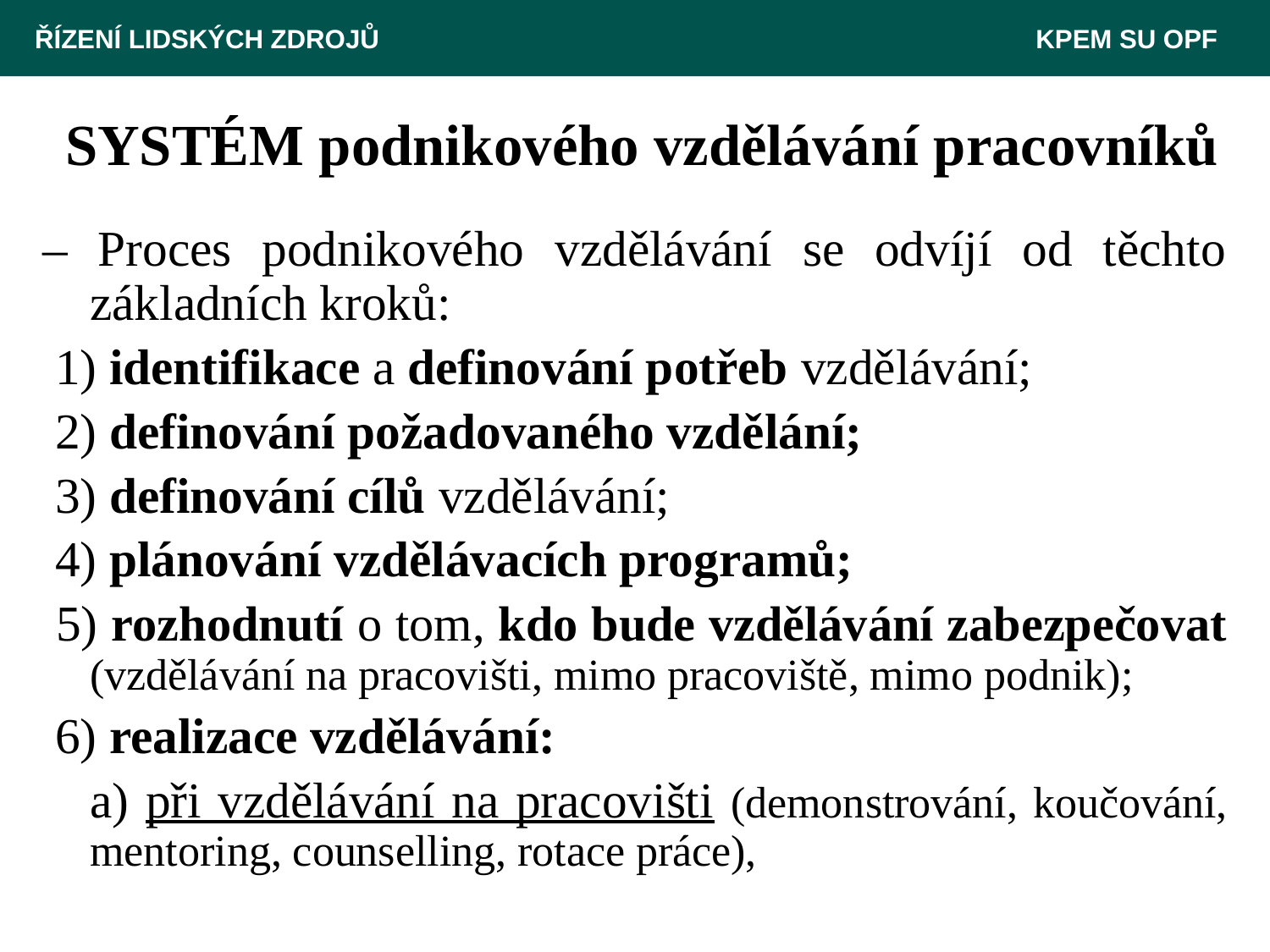

ŘÍZENÍ LIDSKÝCH ZDROJŮ 						 KPEM SU OPF
# SYSTÉM podnikového vzdělávání pracovníků
– Proces podnikového vzdělávání se odvíjí od těchto základních kroků:
 1) identifikace a definování potřeb vzdělávání;
 2) definování požadovaného vzdělání;
 3) definování cílů vzdělávání;
 4) plánování vzdělávacích programů;
 5) rozhodnutí o tom, kdo bude vzdělávání zabezpečovat (vzdělávání na pracovišti, mimo pracoviště, mimo podnik);
 6) realizace vzdělávání:
	a) při vzdělávání na pracovišti (demonstrování, koučování, mentoring, counselling, rotace práce),